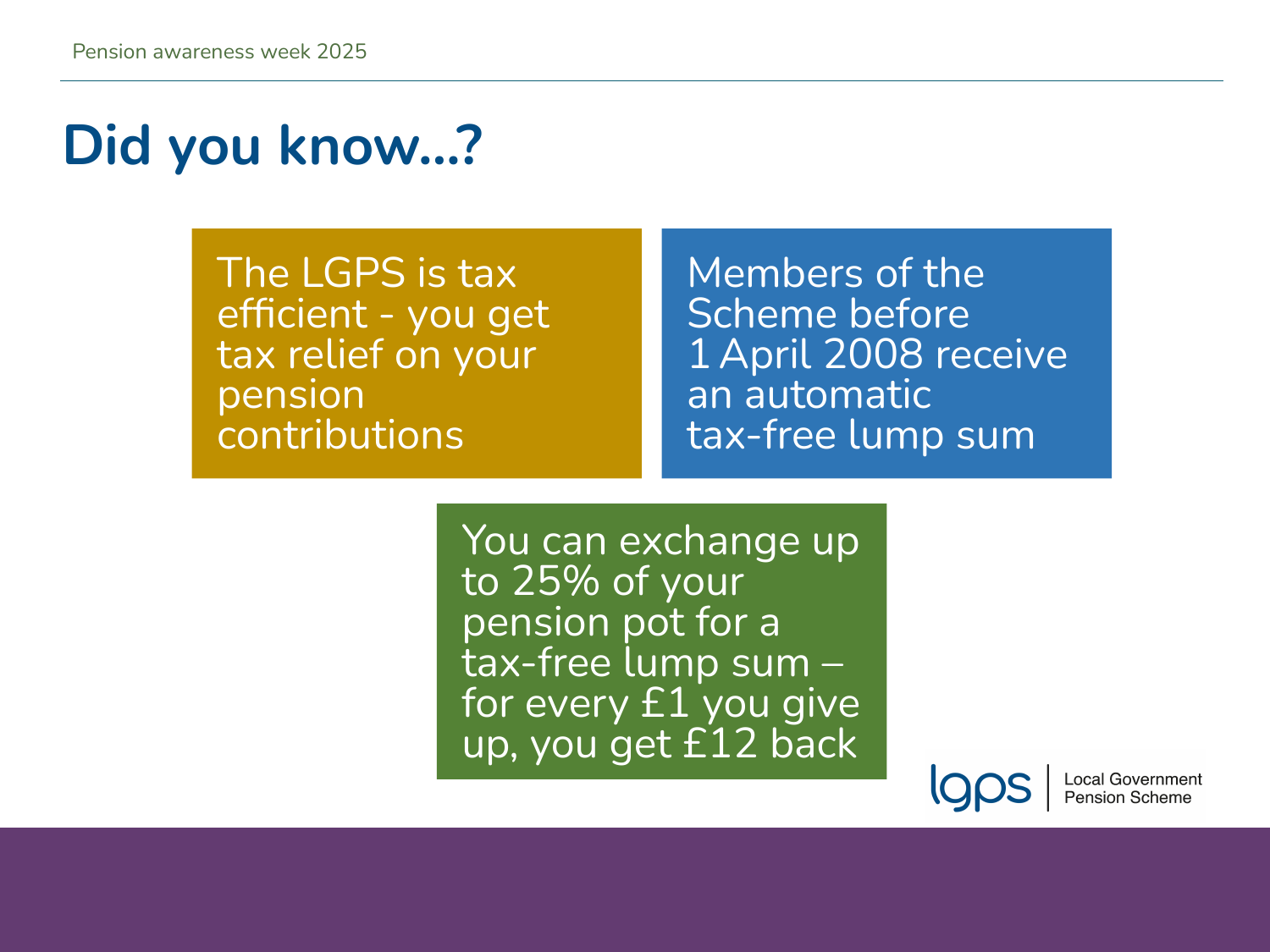

Pension awareness week 2025
Did you know…?

The LGPS is tax efficient - you get tax relief on your pension contributions
Members of the Scheme before
1 April 2008 receive an automatic
tax-free lump sum
You can exchange up to 25% of your pension pot for a tax-free lump sum – for every £1 you give up, you get £12 back